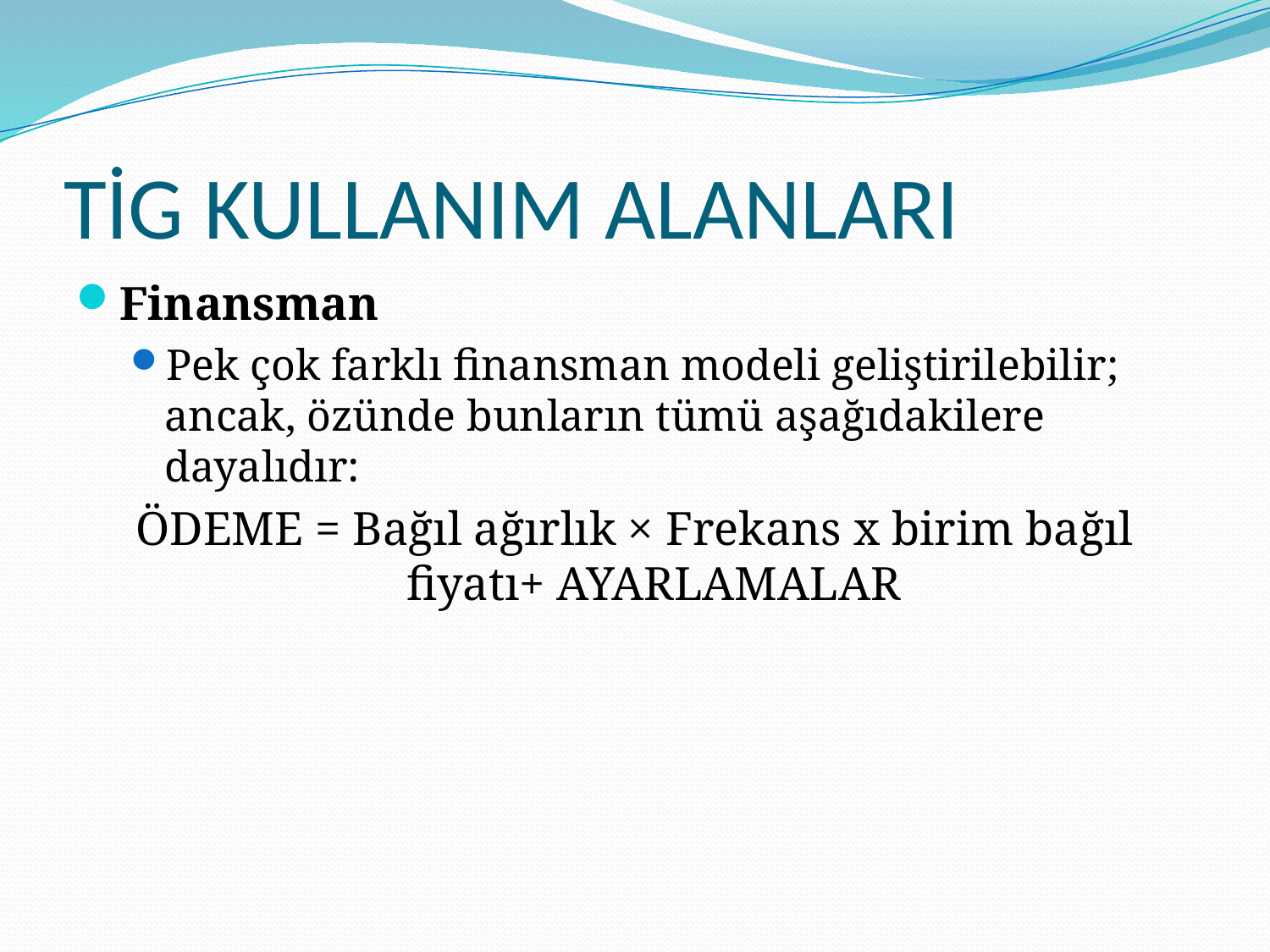

# TİG KULLANIM ALANLARI
Finansman
Pek çok farklı finansman modeli geliştirilebilir; ancak, özünde bunların tümü aşağıdakilere dayalıdır:
ÖDEME = Bağıl ağırlık × Frekans x birim bağıl fiyatı+ AYARLAMALAR